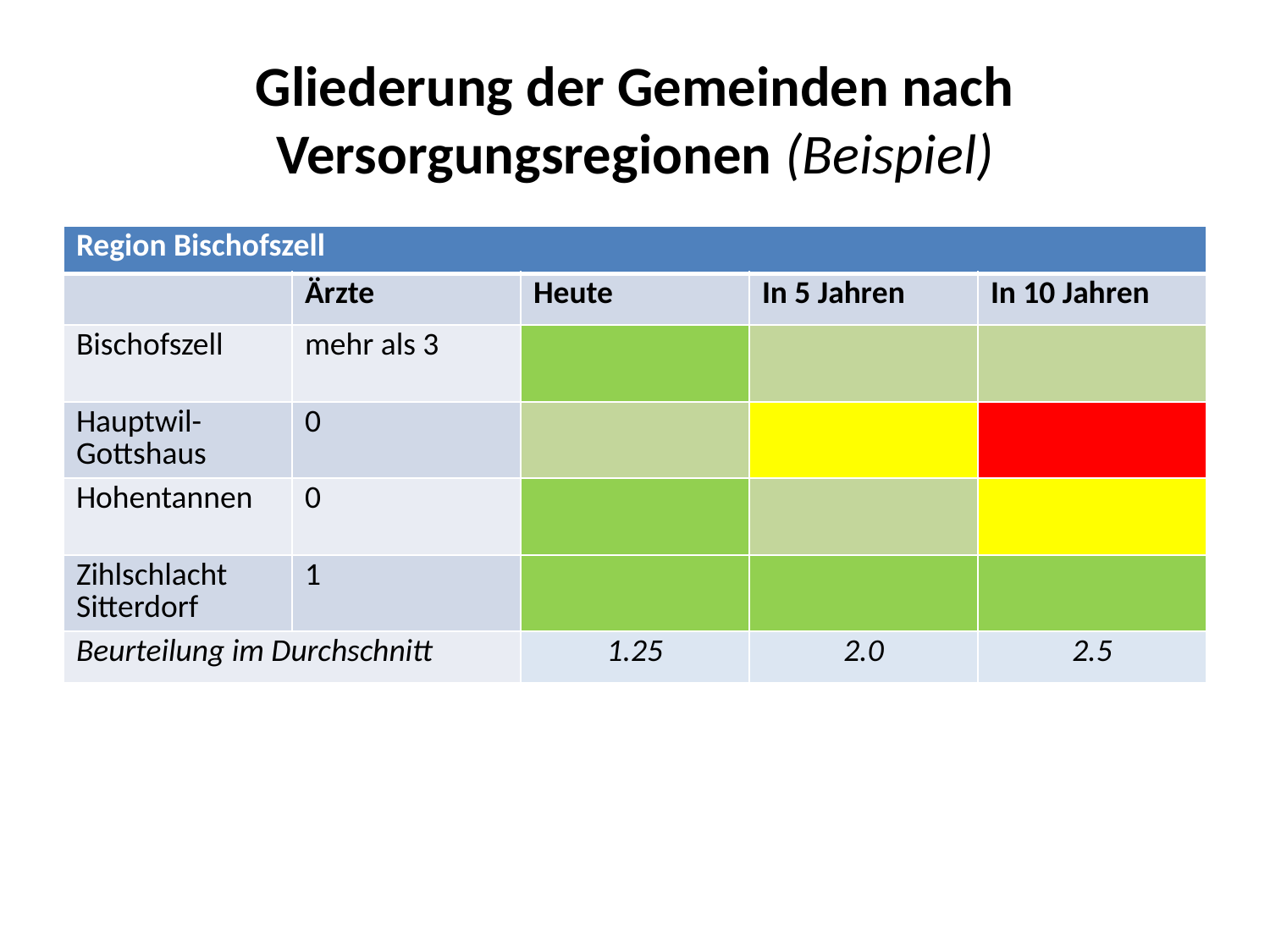

# Gliederung der Gemeinden nach Versorgungsregionen (Beispiel)
| Region Bischofszell |  |  |  |  |
| --- | --- | --- | --- | --- |
|  | Ärzte | Heute | In 5 Jahren | In 10 Jahren |
| Bischofszell | mehr als 3 |  |  |  |
| Hauptwil-Gottshaus | 0 |  |  |  |
| Hohentannen | 0 |  |  |  |
| Zihlschlacht Sitterdorf | 1 |  |  |  |
| Beurteilung im Durchschnitt |  | 1.25 | 2.0 | 2.5 |